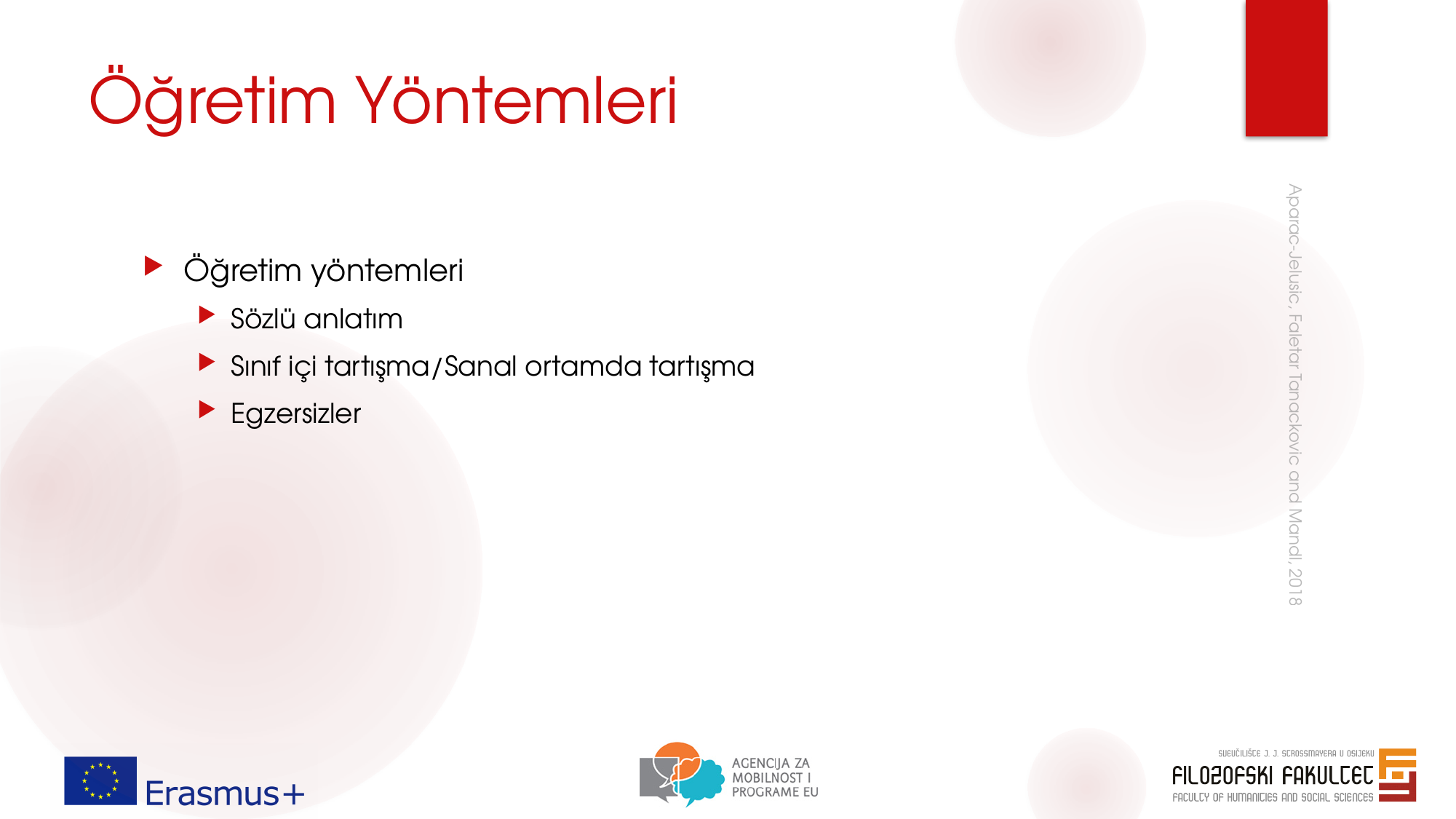

# Öğretim Yöntemleri
Öğretim yöntemleri
Sözlü anlatım
Sınıf içi tartışma/Sanal ortamda tartışma
Egzersizler
Aparac-Jelusic, Faletar Tanackovic and Mandl, 2018